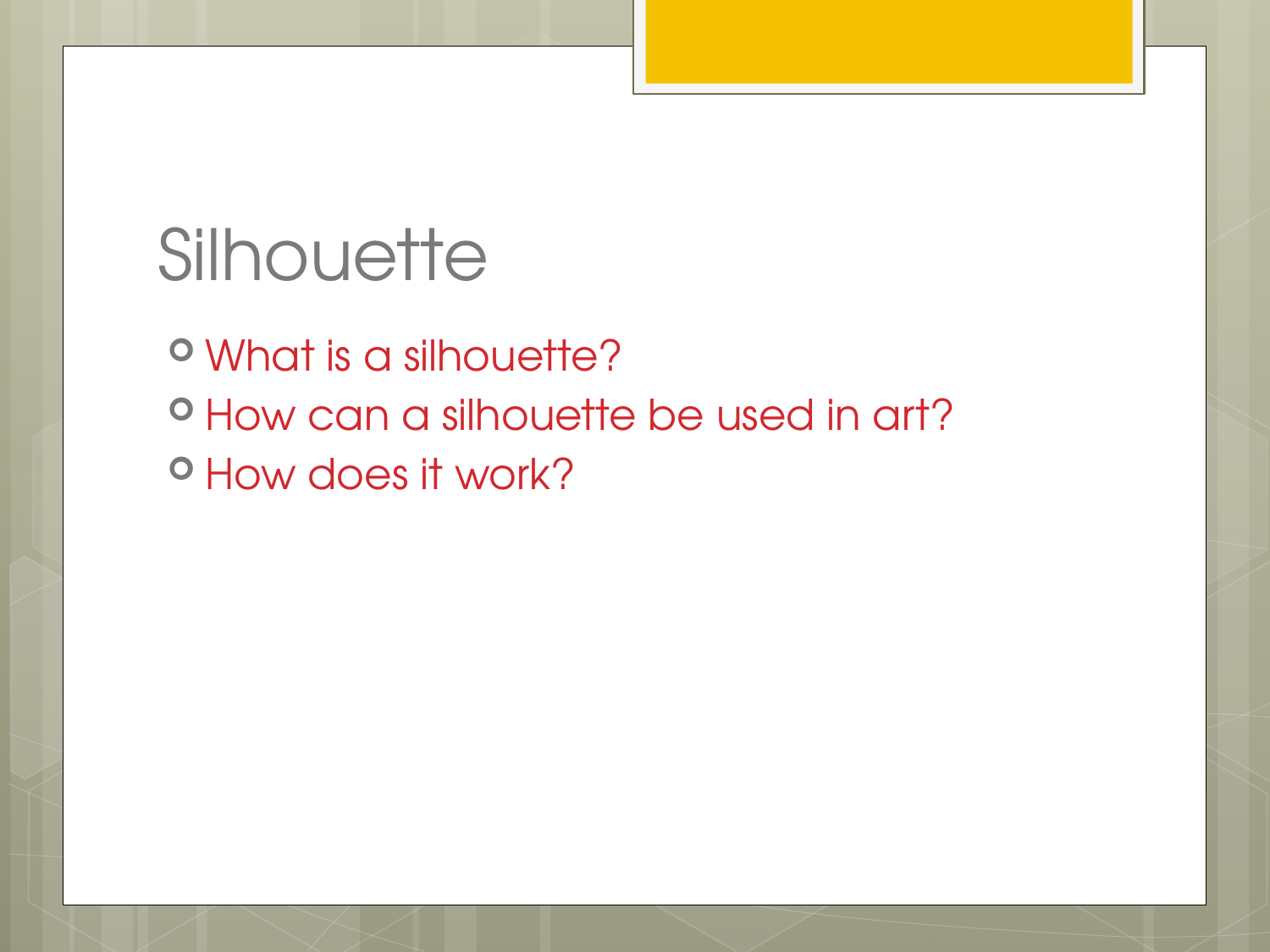

# Silhouette
What is a silhouette?
How can a silhouette be used in art?
How does it work?